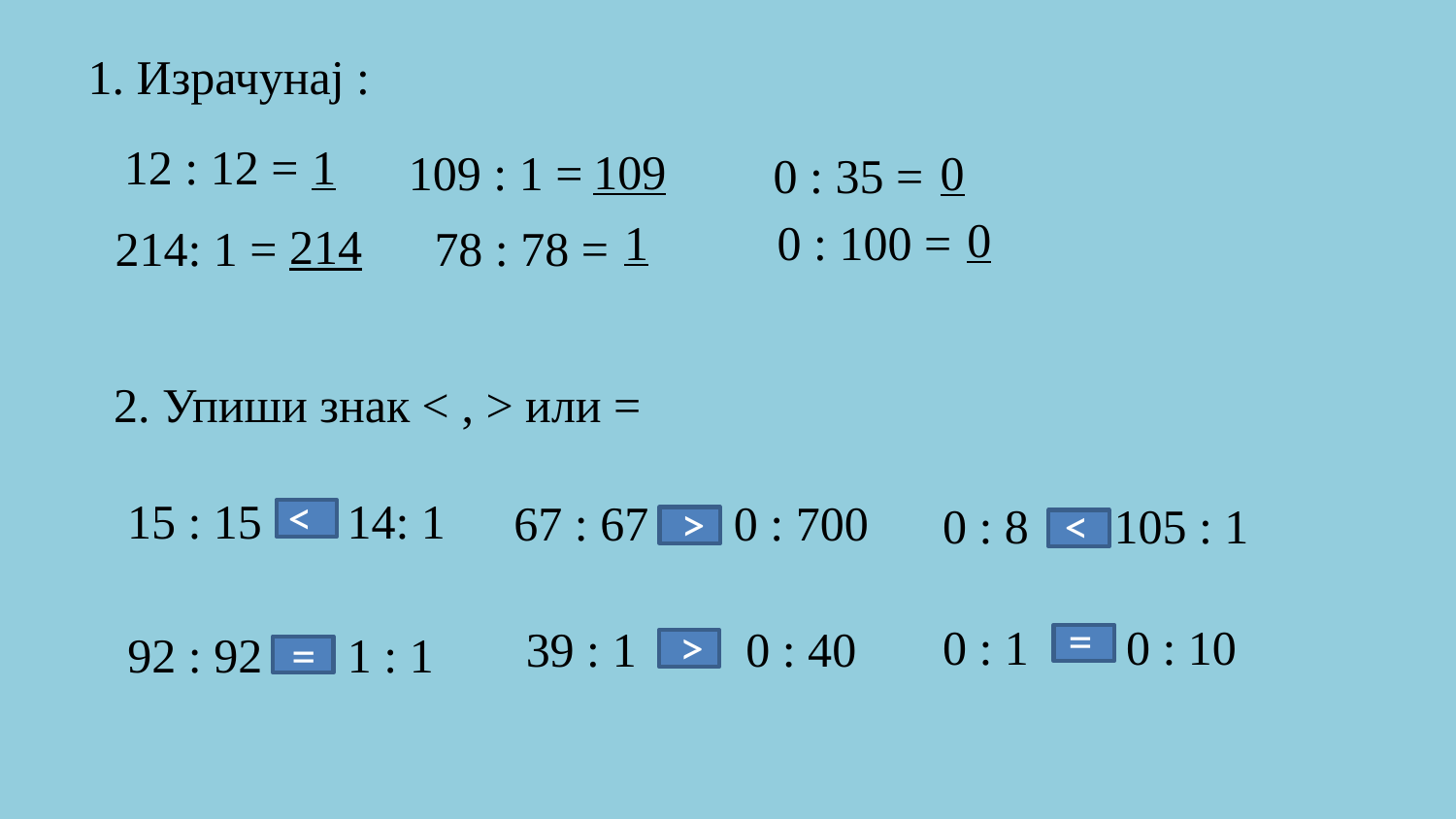

1. Израчунај :
12 : 12 =
1
109
109 : 1 =
0
0 : 35 =
0
1
0 : 100 =
214
214: 1 =
78 : 78 =
2. Упиши знак ˂ , ˃ или =
˂
15 : 15       14: 1
67 : 67       0 : 700
˃
0 : 8       105 : 1
˂

=
˃
0 : 1        0 : 10
39 : 1         0 : 40
92 : 92       1 : 1
=